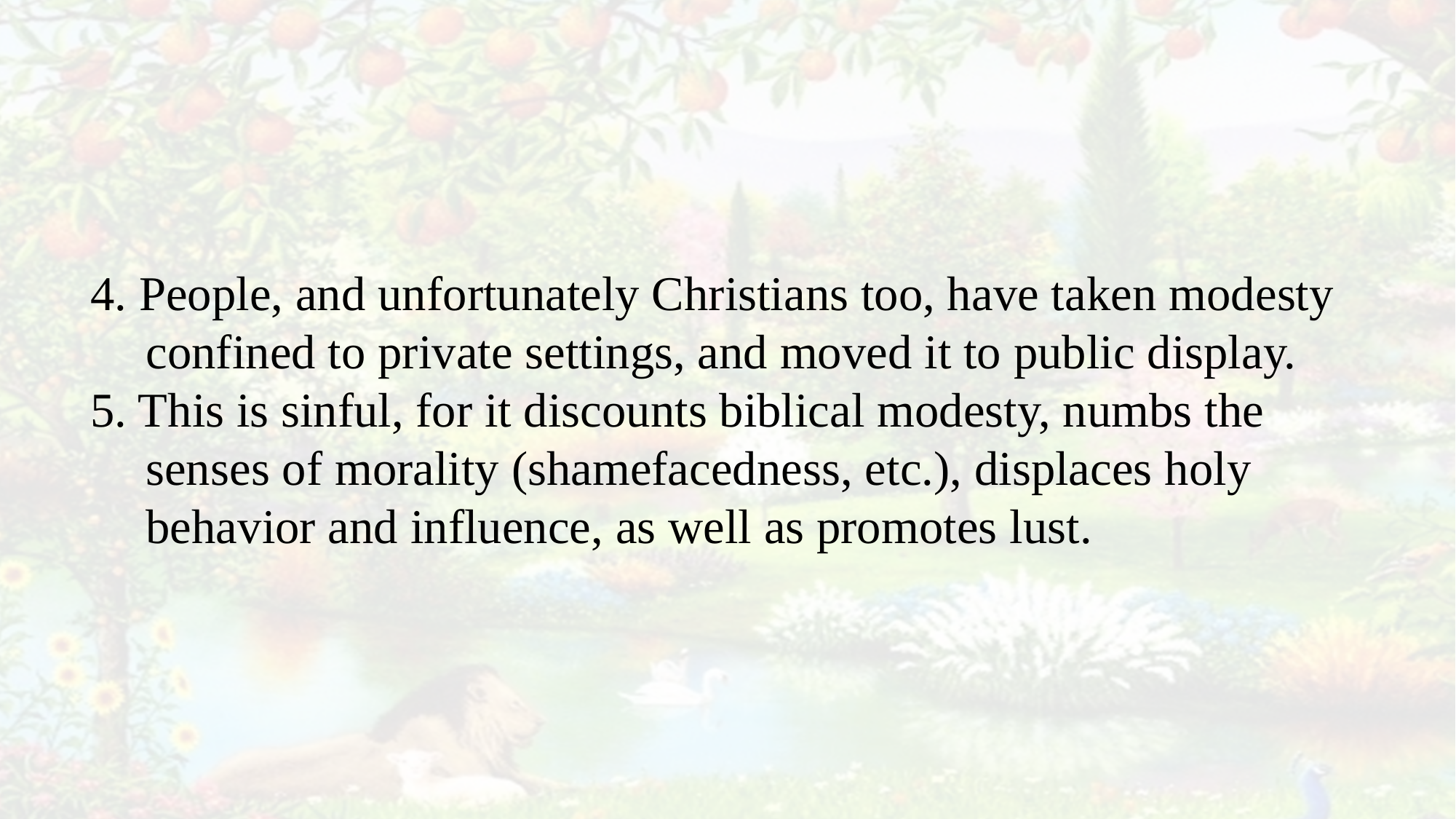

4. People, and unfortunately Christians too, have taken modesty confined to private settings, and moved it to public display.
5. This is sinful, for it discounts biblical modesty, numbs the senses of morality (shamefacedness, etc.), displaces holy behavior and influence, as well as promotes lust.